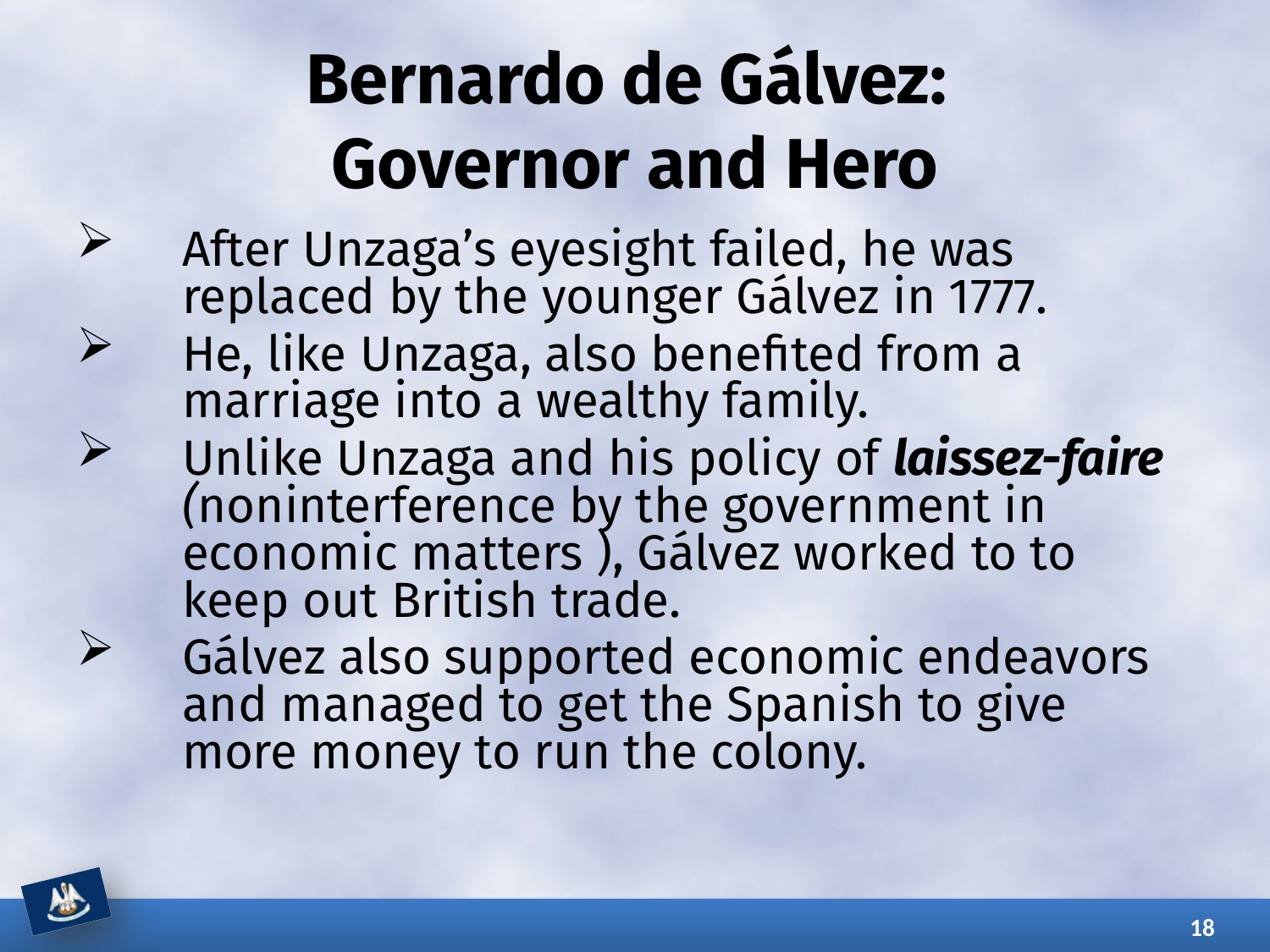

# Bernardo de Gálvez: Governor and Hero
After Unzaga’s eyesight failed, he was replaced by the younger Gálvez in 1777.
He, like Unzaga, also benefited from a marriage into a wealthy family.
Unlike Unzaga and his policy of laissez-faire (noninterference by the government in economic matters ), Gálvez worked to to keep out British trade.
Gálvez also supported economic endeavors and managed to get the Spanish to give more money to run the colony.
18